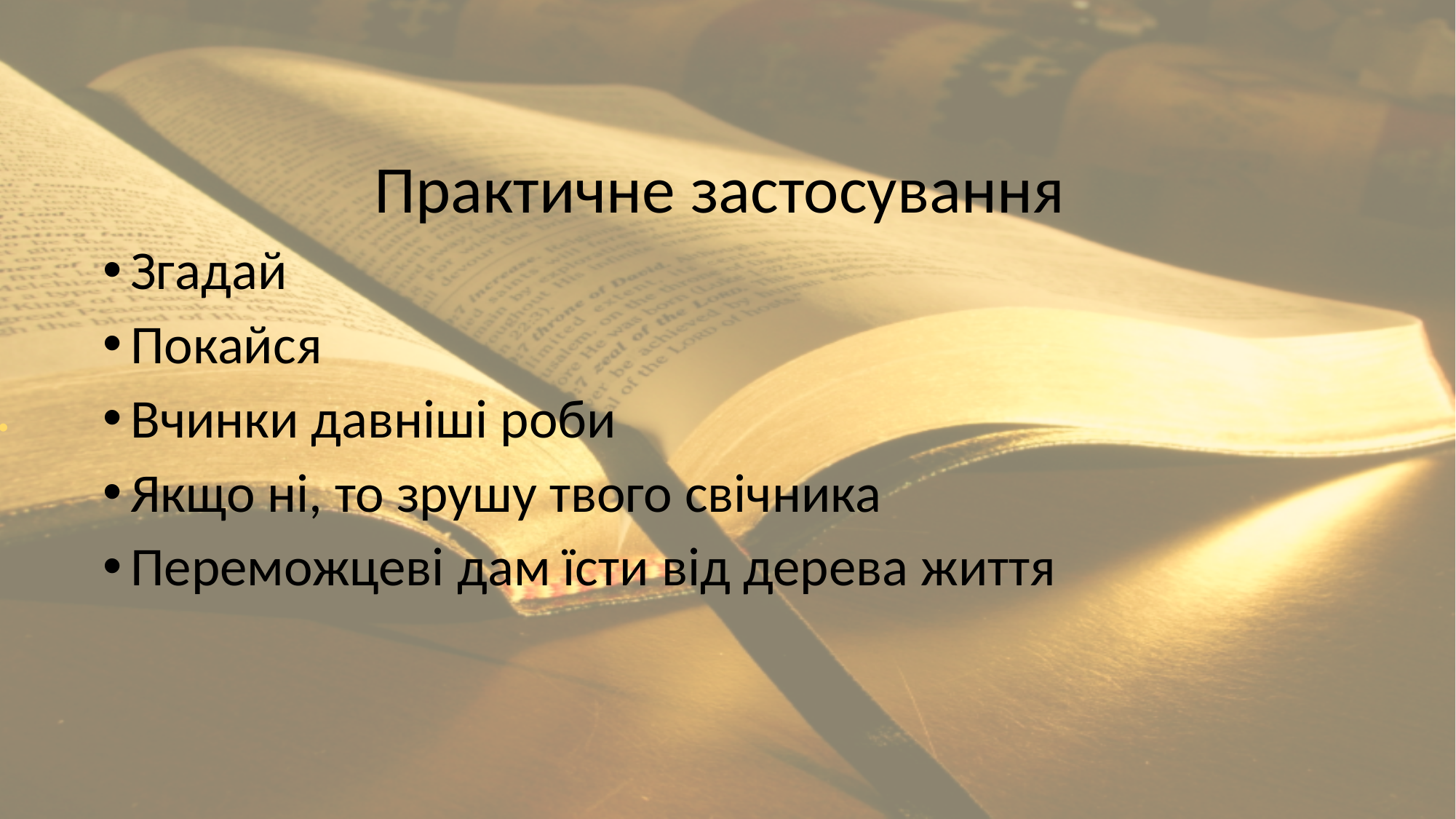

# .
Практичне застосування
Згадай
Покайся
Вчинки давніші роби
Якщо ні, то зрушу твого свічника
Переможцеві дам їсти від дерева життя